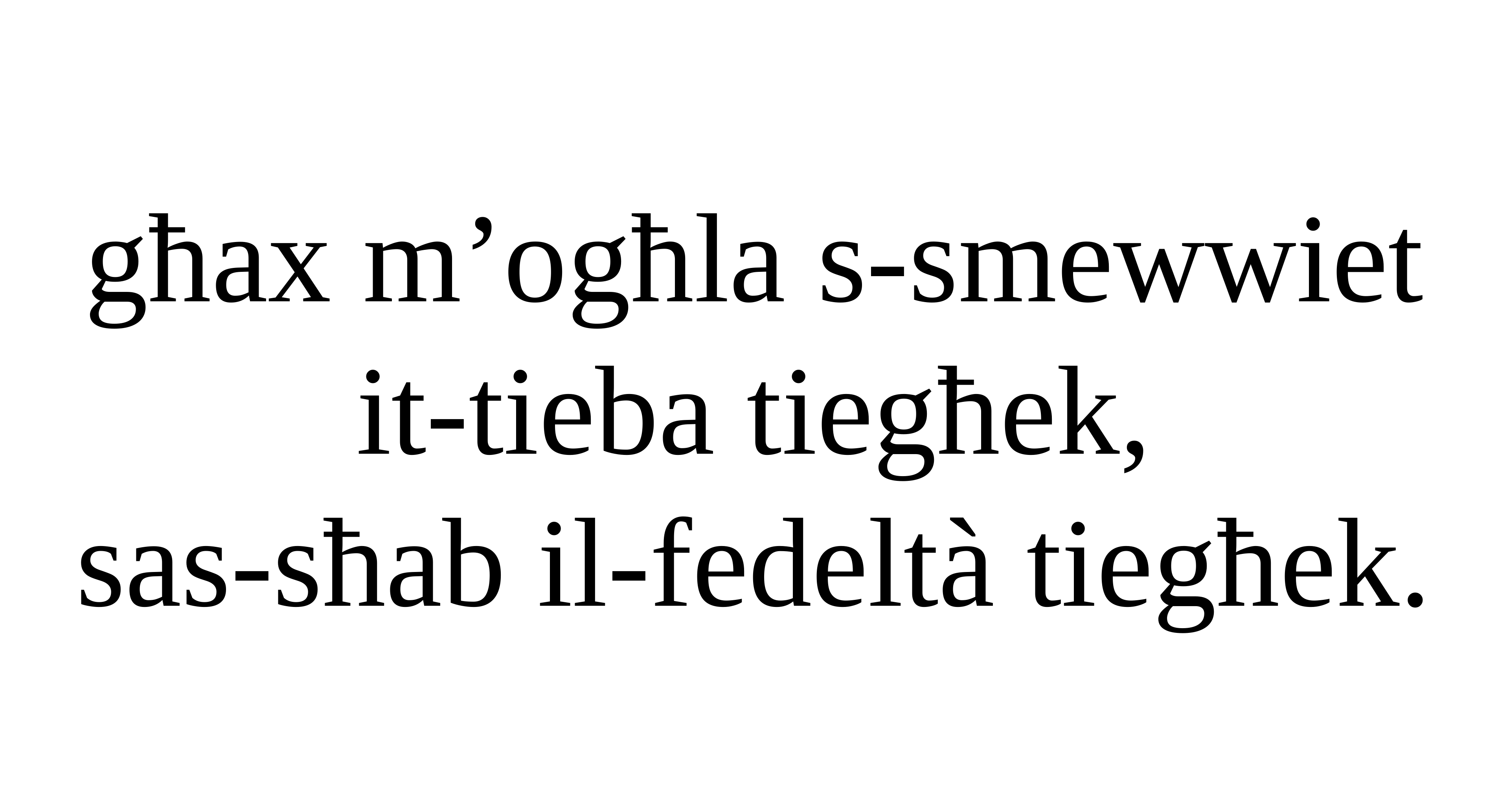

għax m’ogħla s-smewwiet it-tieba tiegħek,
sas-sħab il-fedeltà tiegħek.